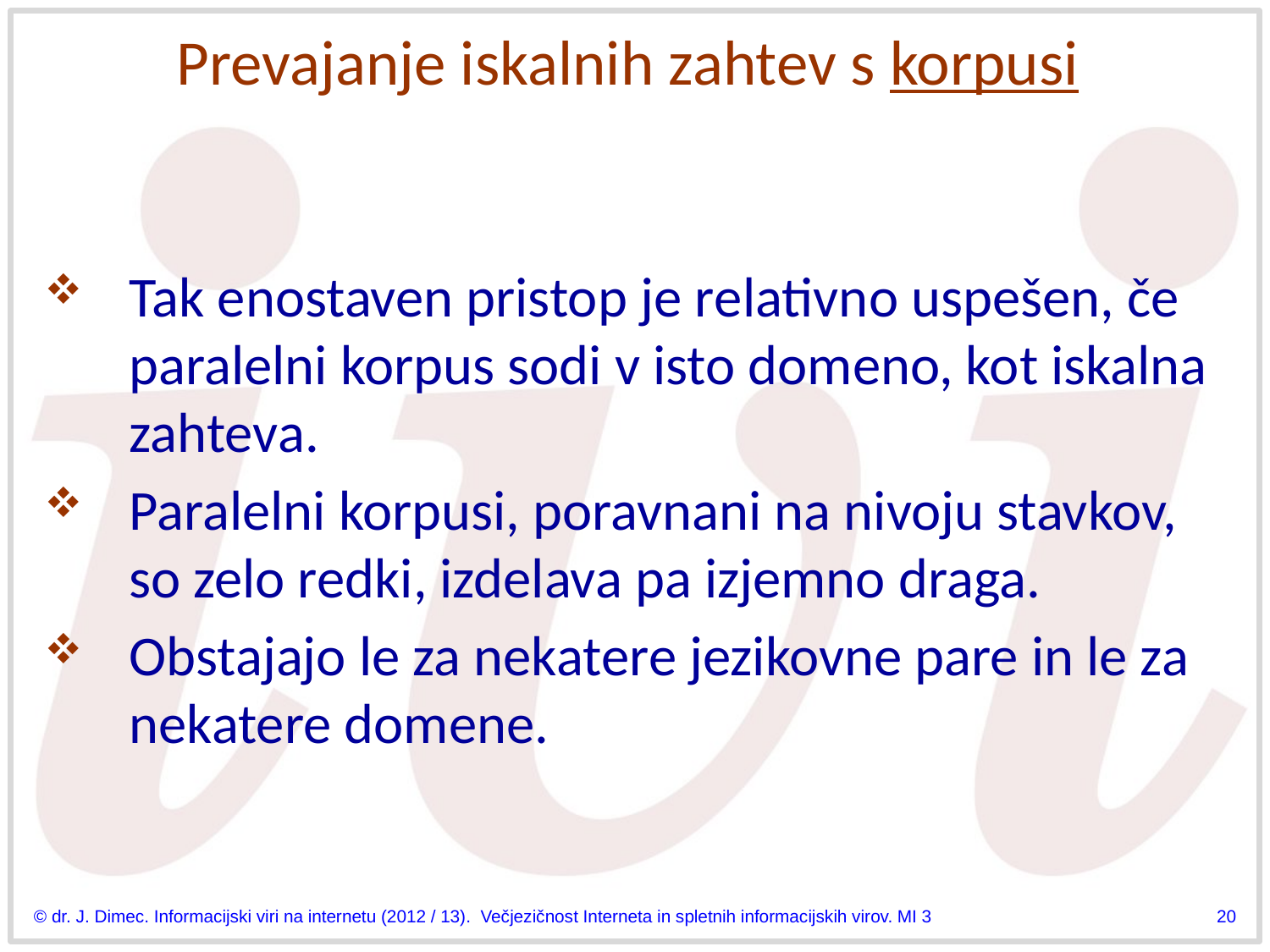

# Prevajanje iskalnih zahtev s korpusi
Tak enostaven pristop je relativno uspešen, če paralelni korpus sodi v isto domeno, kot iskalna zahteva.
Paralelni korpusi, poravnani na nivoju stavkov, so zelo redki, izdelava pa izjemno draga.
Obstajajo le za nekatere jezikovne pare in le za nekatere domene.
© dr. J. Dimec. Informacijski viri na internetu (2012 / 13).  Večjezičnost Interneta in spletnih informacijskih virov. MI 3
20